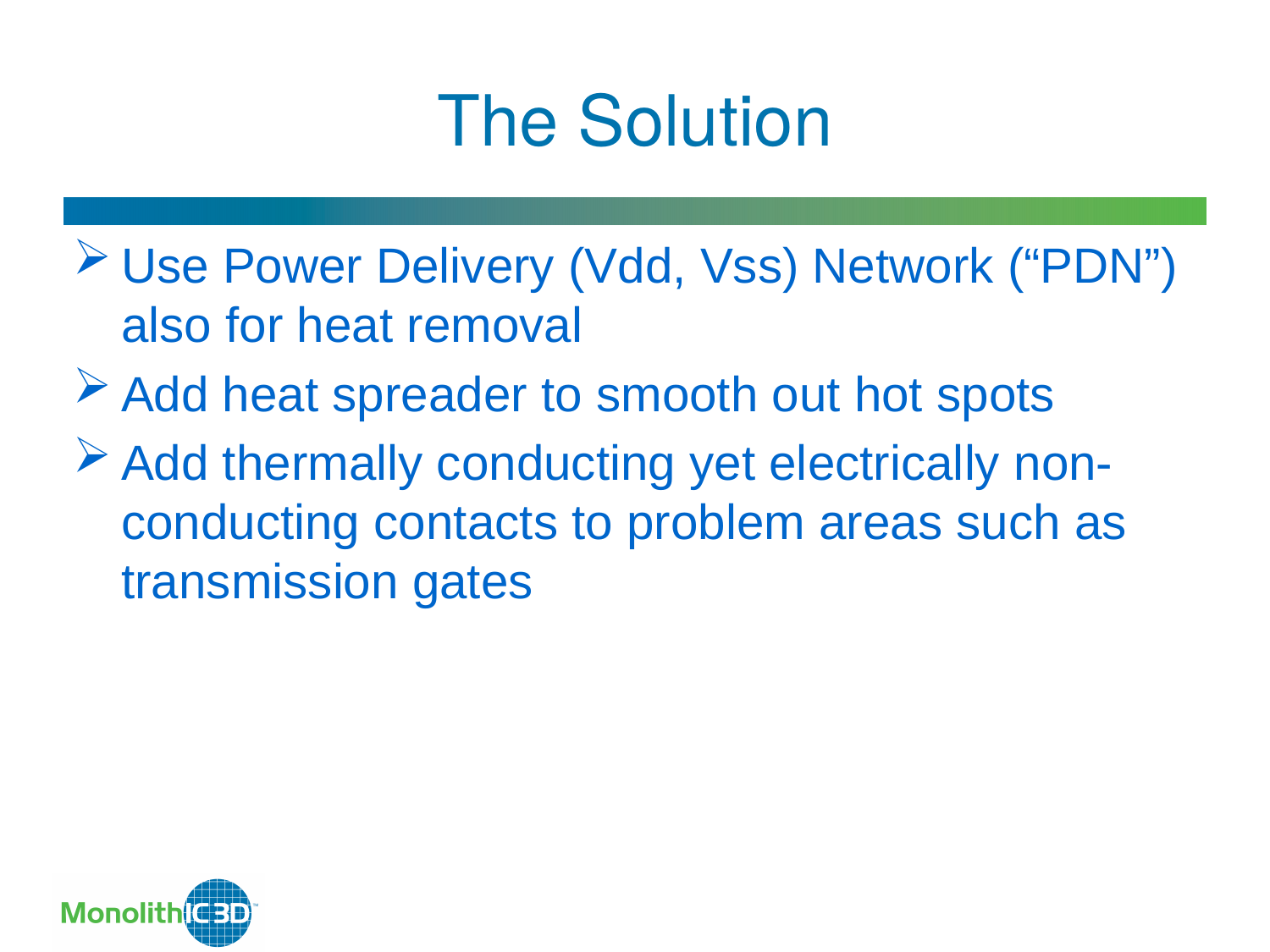

# The Solution
Use Power Delivery (Vdd, Vss) Network (“PDN”) also for heat removal
Add heat spreader to smooth out hot spots
Add thermally conducting yet electrically non-conducting contacts to problem areas such as transmission gates